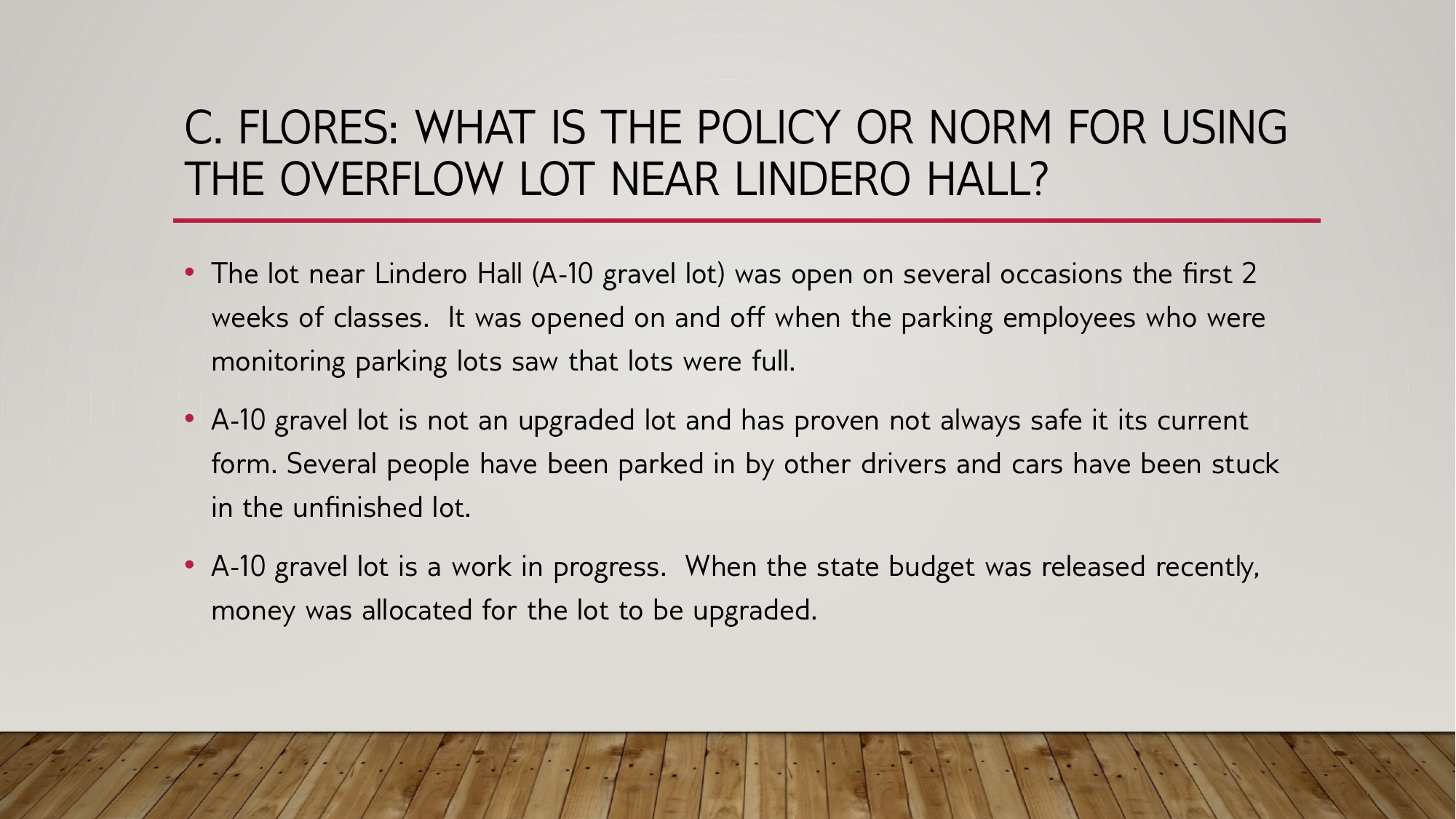

# C. Flores: what is the policy or norm for using the overflow lot near Lindero hall?
The lot near Lindero Hall (A-10 gravel lot) was open on several occasions the first 2 weeks of classes.  It was opened on and off when the parking employees who were monitoring parking lots saw that lots were full.
A-10 gravel lot is not an upgraded lot and has proven not always safe it its current form. Several people have been parked in by other drivers and cars have been stuck in the unfinished lot.
A-10 gravel lot is a work in progress.  When the state budget was released recently, money was allocated for the lot to be upgraded.